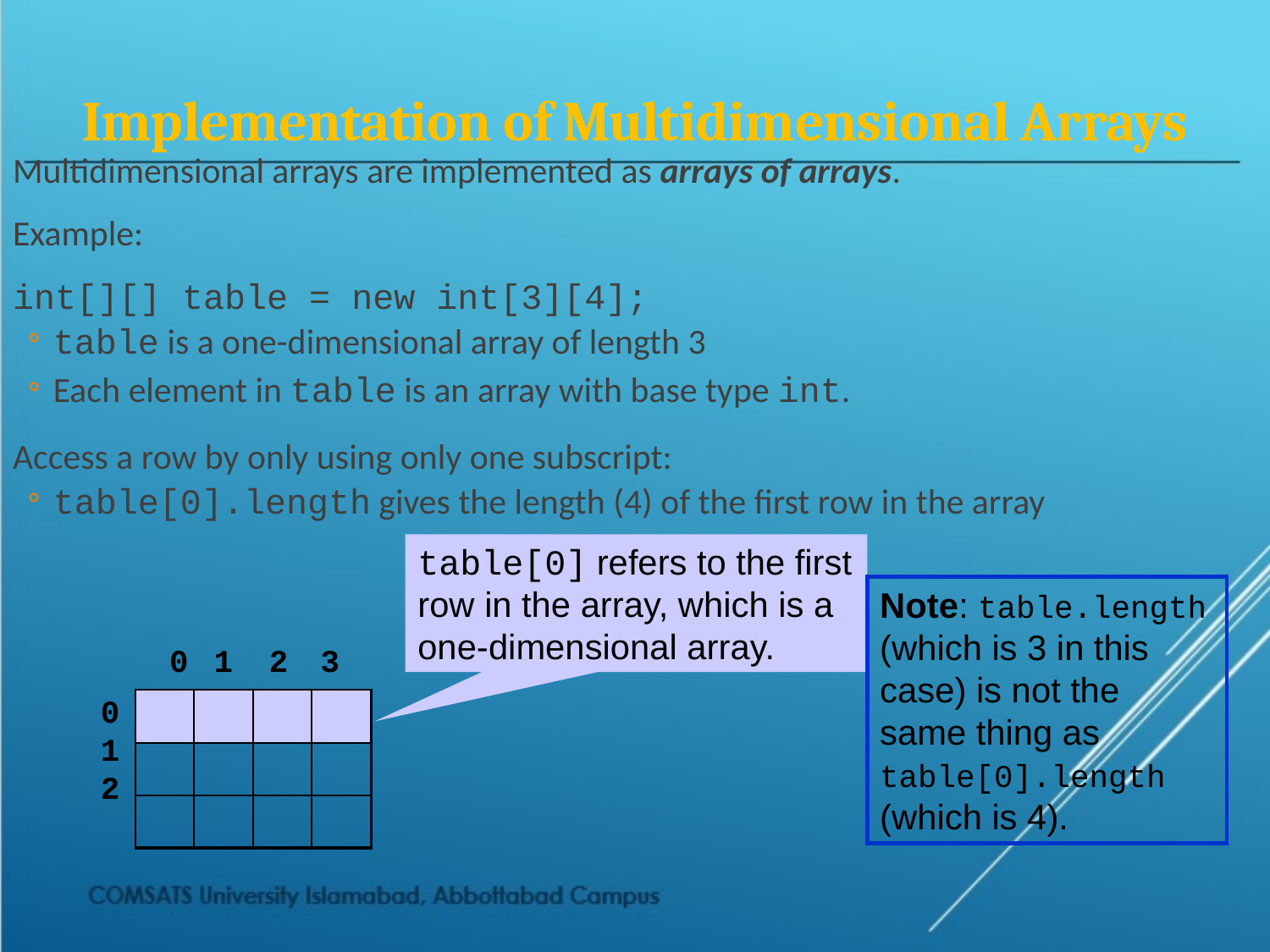

# Implementation of Multidimensional Arrays
Multidimensional arrays are implemented as arrays of arrays.
	Example:
	int[][] table = new int[3][4];
table is a one-dimensional array of length 3
Each element in table is an array with base type int.
Access a row by only using only one subscript:
table[0].length gives the length (4) of the first row in the array
table[0] refers to the first row in the array, which is a one-dimensional array.
Note: table.length (which is 3 in this case) is not the same thing as table[0].length (which is 4).
0   1         2        3
0
1
2